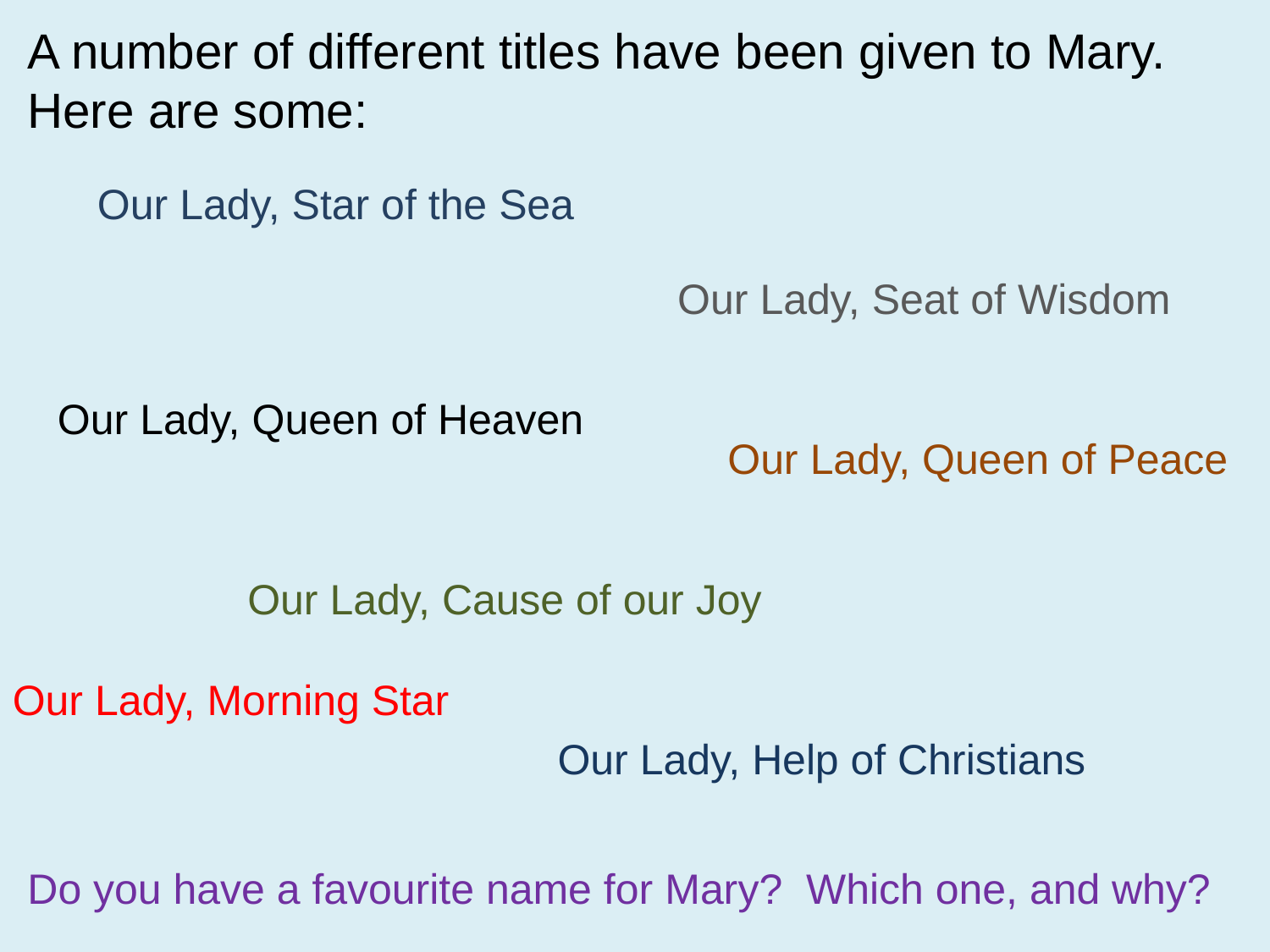

A number of different titles have been given to Mary.  Here are some:
Our Lady, Star of the Sea
Our Lady, Seat of Wisdom
Our Lady, Queen of Heaven
Our Lady, Queen of Peace
Our Lady, Cause of our Joy
Our Lady, Morning Star
Our Lady, Help of Christians
Do you have a favourite name for Mary?  Which one, and why?